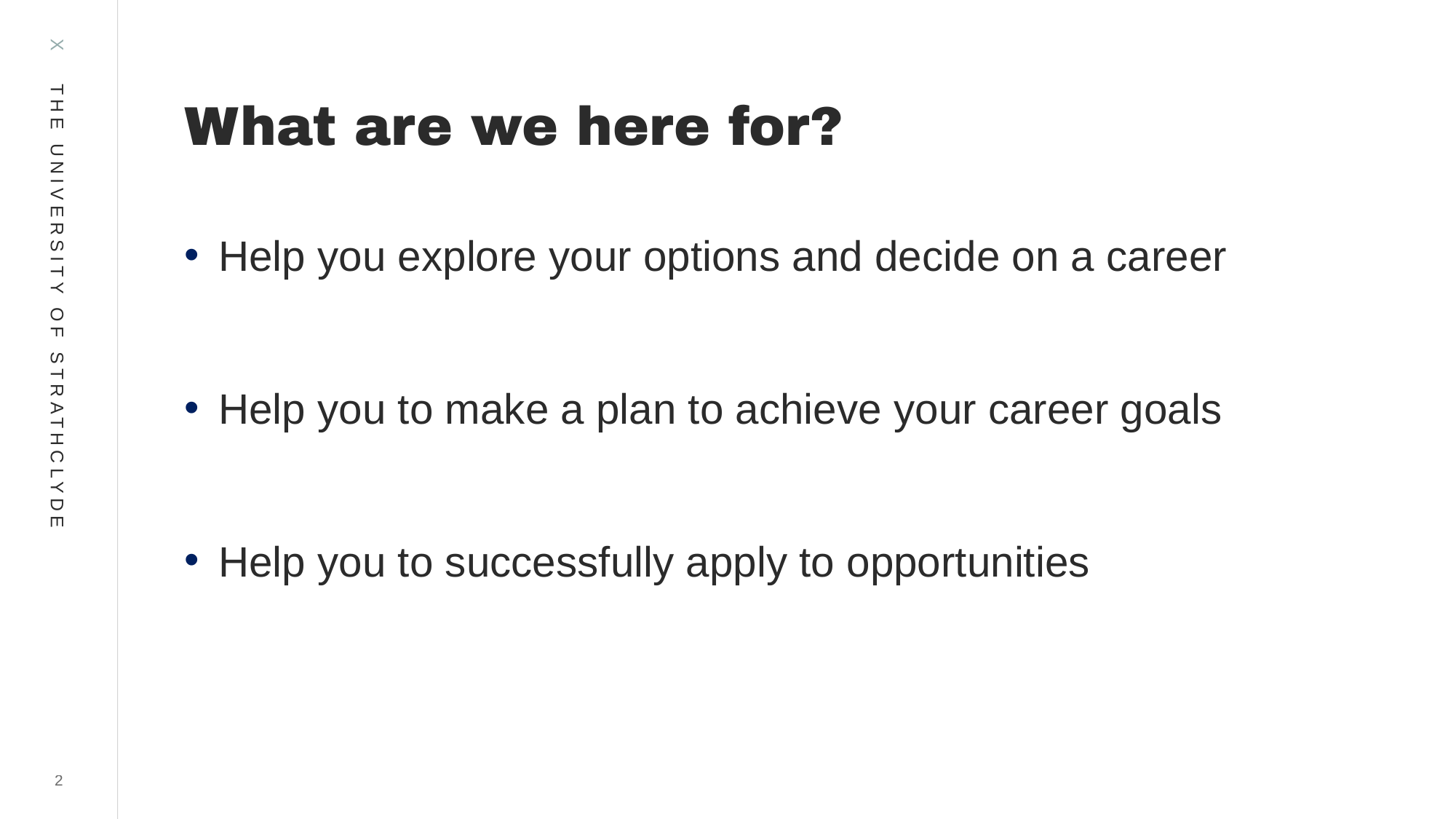

# What are we here for?
Help you explore your options and decide on a career

Help you to make a plan to achieve your career goals

Help you to successfully apply to opportunities

2